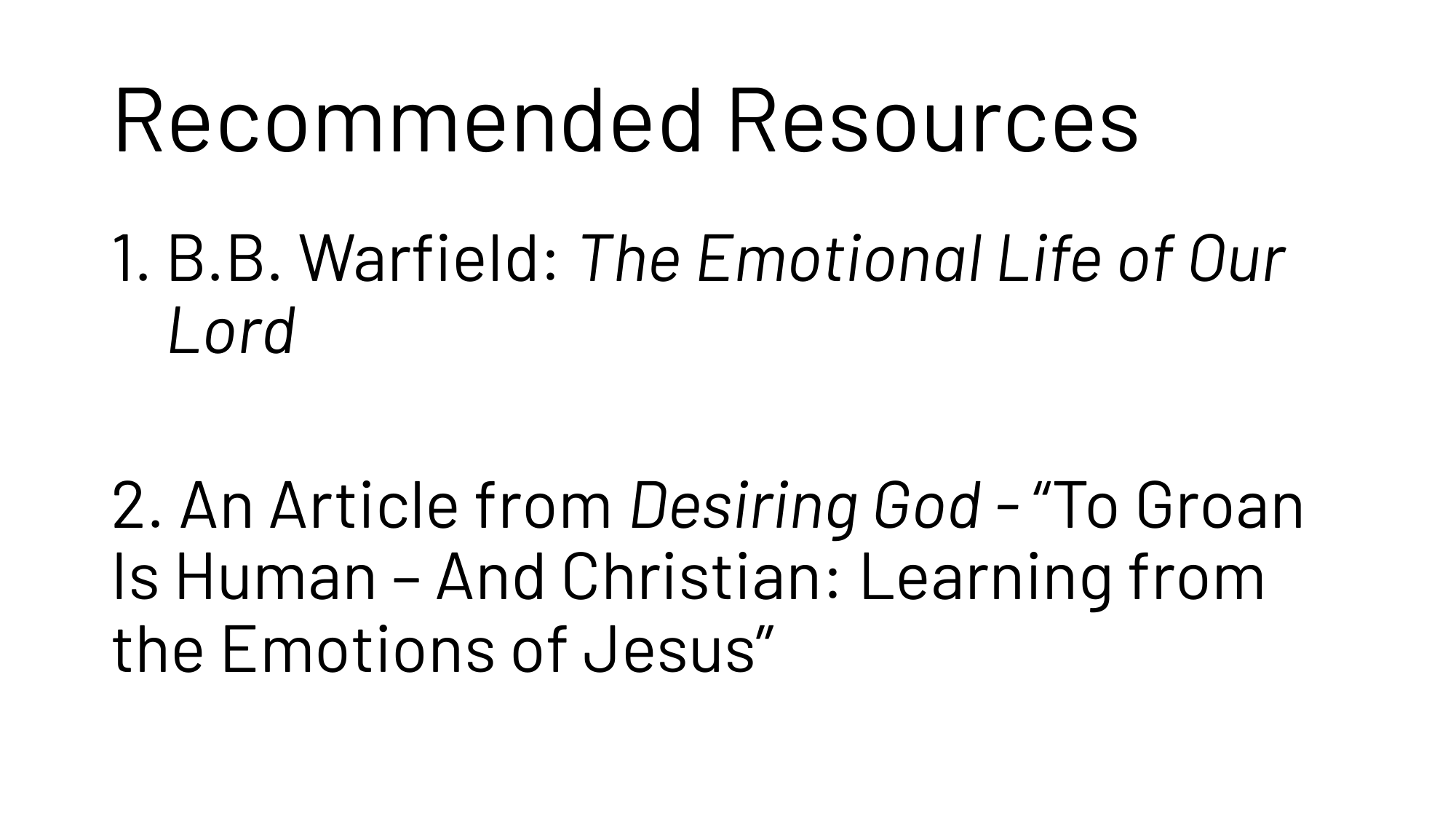

# Recommended Resources
B.B. Warfield: The Emotional Life of Our Lord

2. An Article from Desiring God - “To Groan Is Human – And Christian: Learning from the Emotions of Jesus”